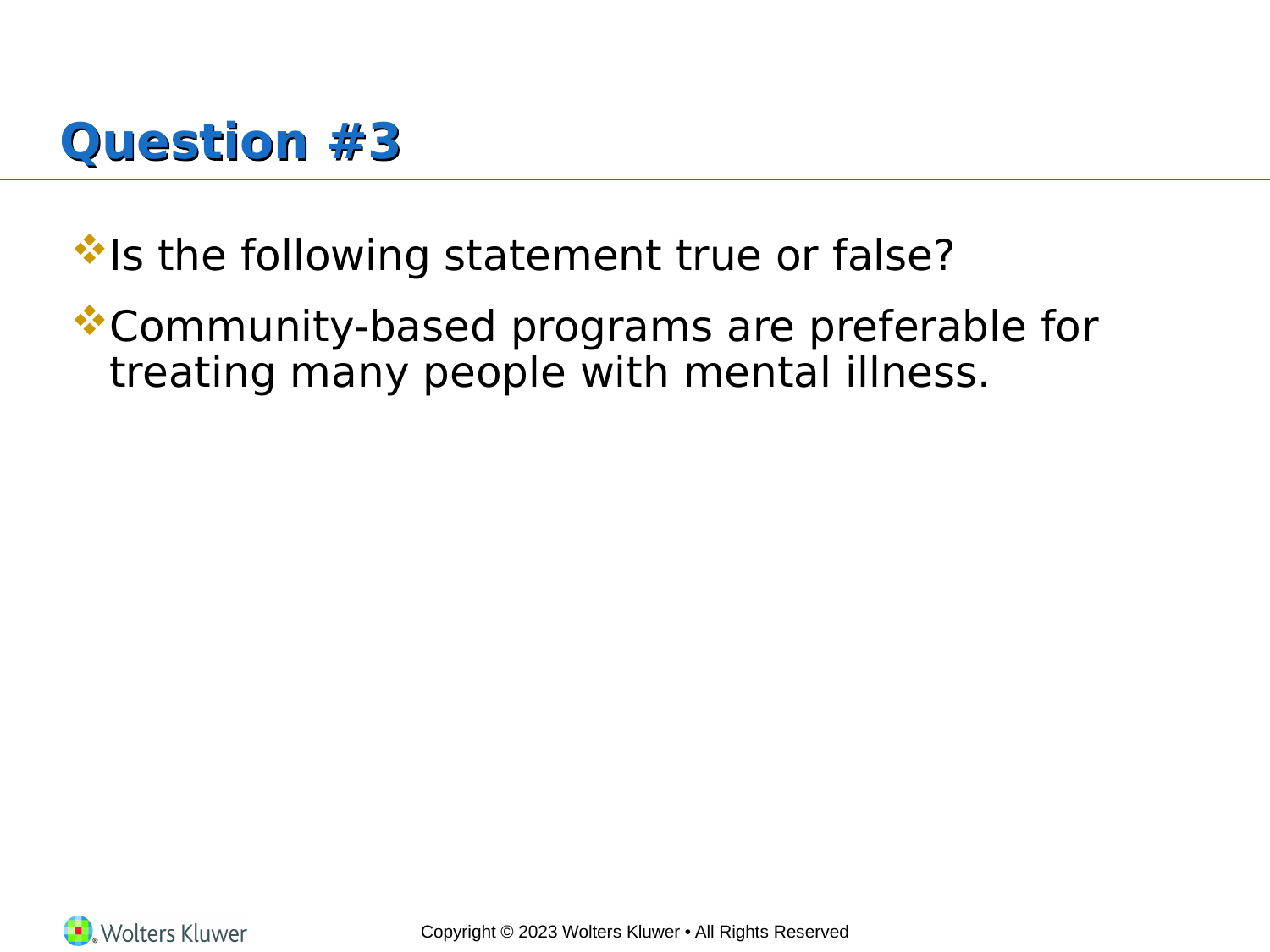

# Question #3
Is the following statement true or false?
Community-based programs are preferable for treating many people with mental illness.